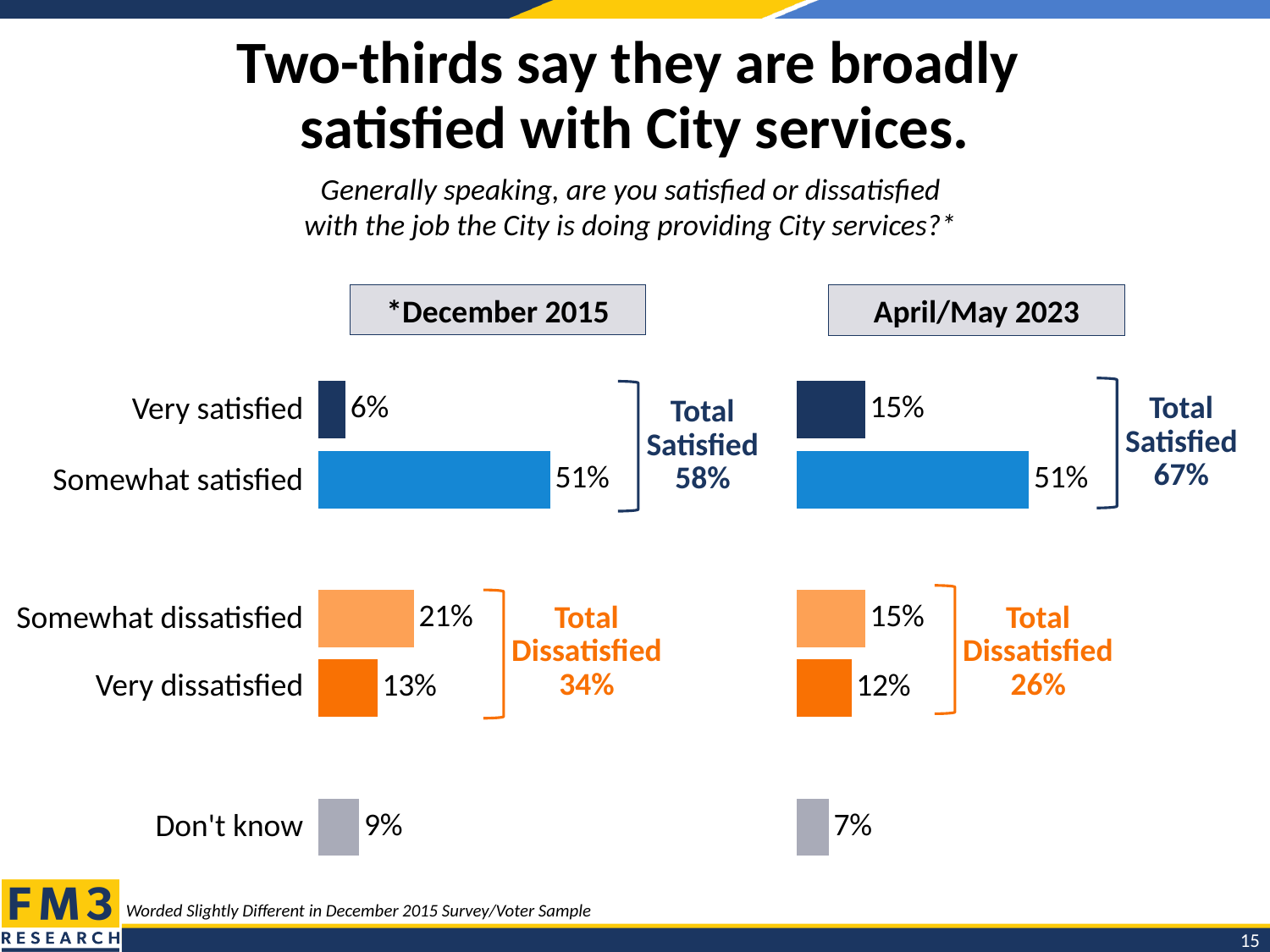

# Two-thirds say they are broadly satisfied with City services.
Generally speaking, are you satisfied or dissatisfied
with the job the City is doing providing City services?*
*December 2015
April/May 2023

### Chart

| Category | 2015 |
|---|---|
| Very satisfied | 0.06 |
| Somewhat satisfied | 0.51 |
|  | None |
| Somewhat dissatisfied | 0.21 |
| Very dissatisfied | 0.13 |
|  | None |
| Don't know | 0.09 |

### Chart

| Category | 2023 |
|---|---|
| Very satisfied | 0.15 |
| Somewhat satisfied | 0.51 |
|  | None |
| Somewhat dissatisfied | 0.15 |
| Very dissatisfied | 0.12 |
|  | None |
| Don't know | 0.07 |

Total Satisfied
67%
| Very satisfied |
| --- |
| Somewhat satisfied |
|  |
| Somewhat dissatisfied |
| Very dissatisfied |
|  |
| Don't know |
Total Satisfied
58%

Total Dissatisfied
34%
Total Dissatisfied
26%
Worded Slightly Different in December 2015 Survey/Voter Sample